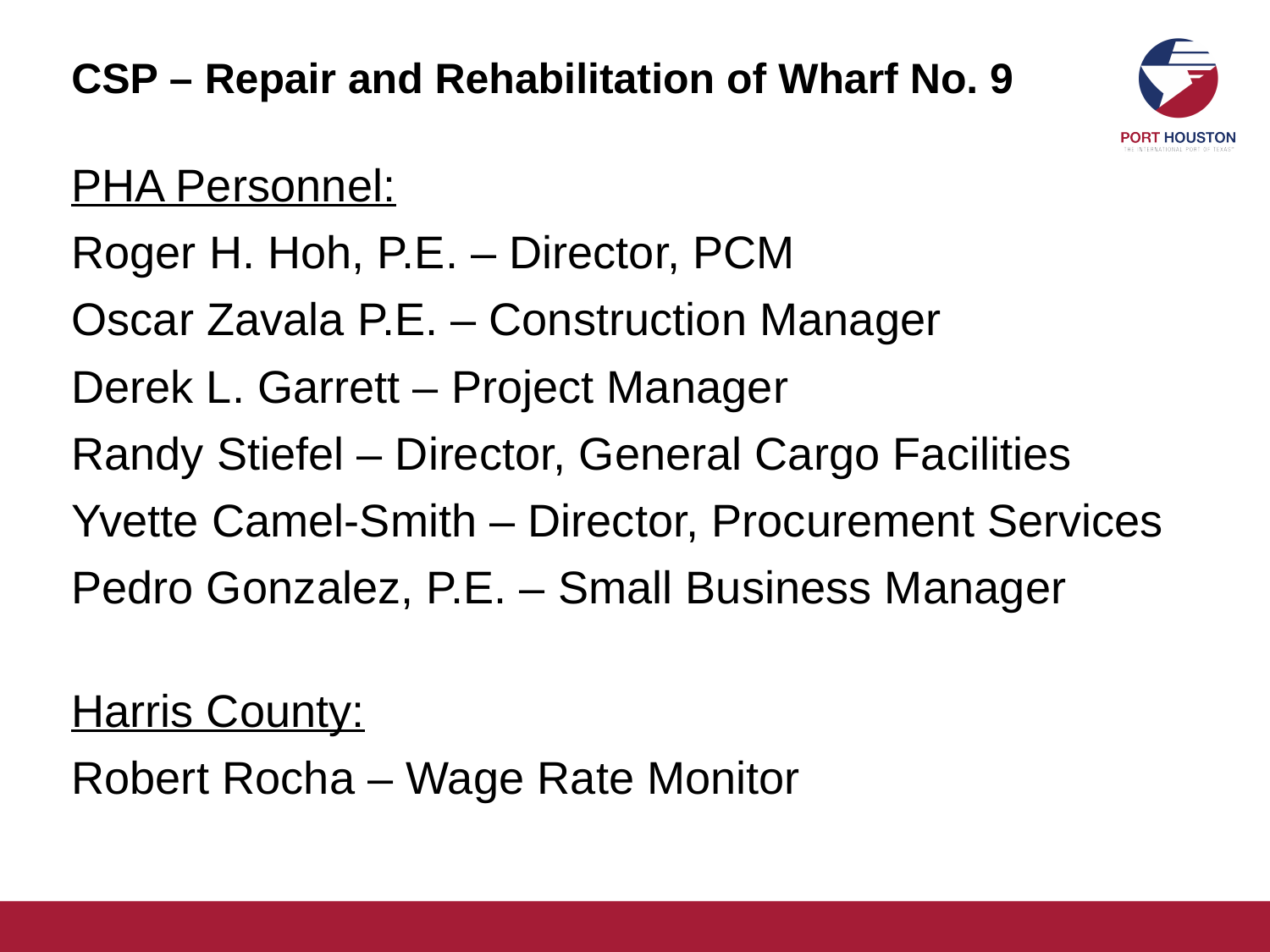

# CSP – Repair and Rehabilitation of Wharf No. 9
PHA Personnel:
Roger H. Hoh, P.E. – Director, PCM
Oscar Zavala P.E. – Construction Manager
Derek L. Garrett – Project Manager
Randy Stiefel – Director, General Cargo Facilities
Yvette Camel-Smith – Director, Procurement Services
Pedro Gonzalez, P.E. – Small Business Manager

Harris County:
Robert Rocha – Wage Rate Monitor